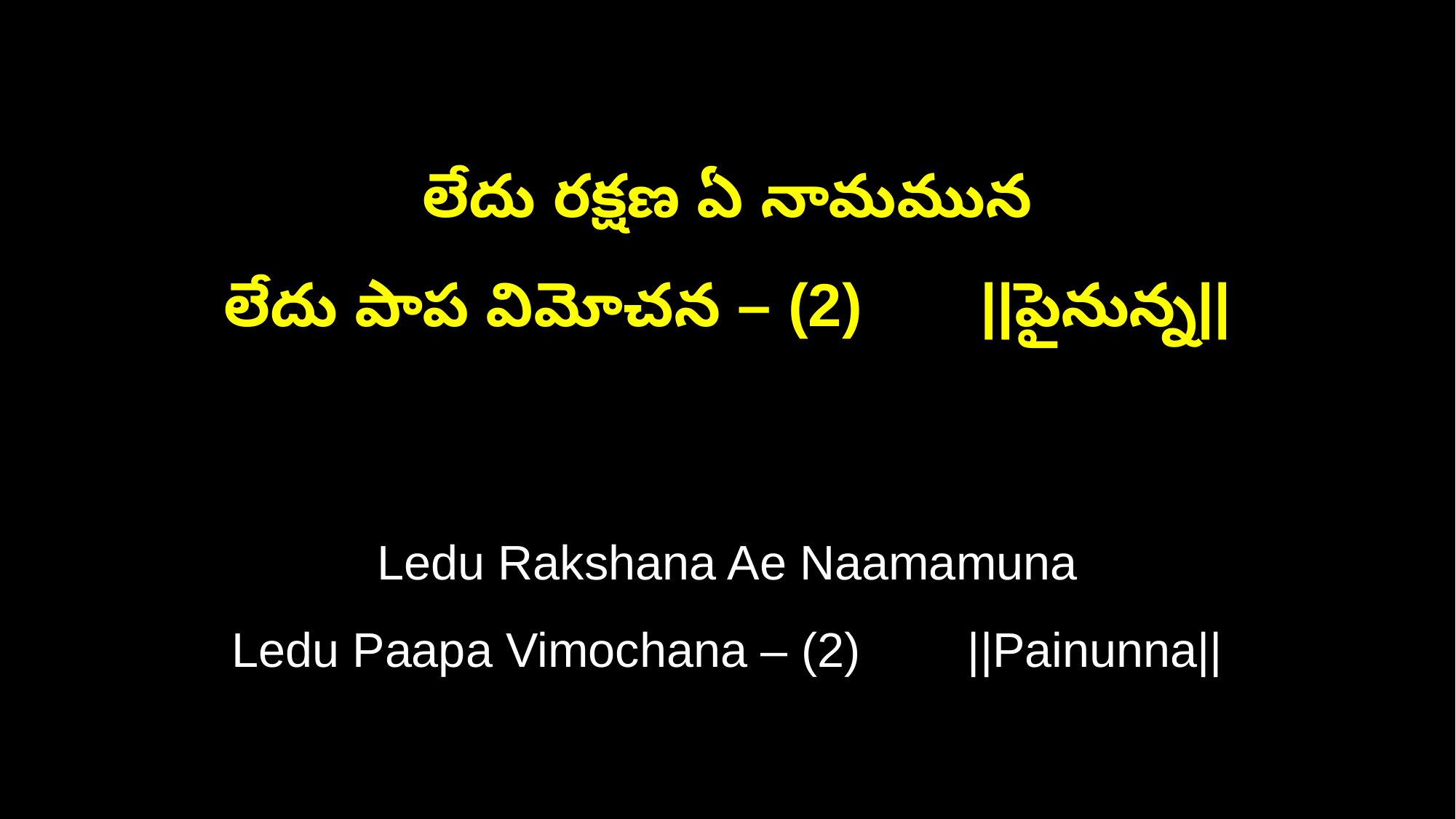

లేదు రక్షణ ఏ నామమున
లేదు పాప విమోచన – (2)       ||పైనున్న||
Ledu Rakshana Ae Naamamuna
Ledu Paapa Vimochana – (2)        ||Painunna||